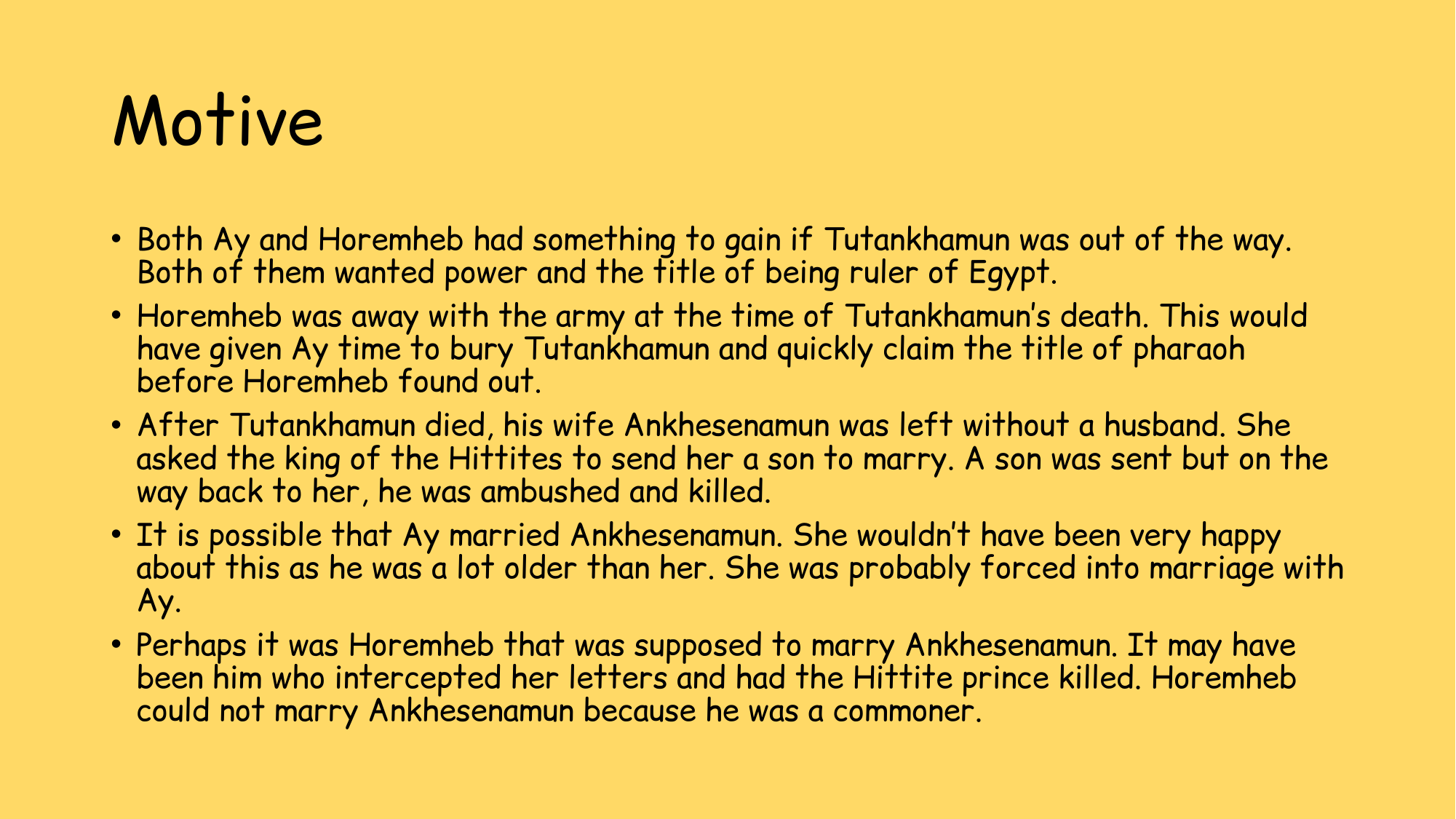

# Motive
Both Ay and Horemheb had something to gain if Tutankhamun was out of the way. Both of them wanted power and the title of being ruler of Egypt.
Horemheb was away with the army at the time of Tutankhamun’s death. This would have given Ay time to bury Tutankhamun and quickly claim the title of pharaoh before Horemheb found out.
After Tutankhamun died, his wife Ankhesenamun was left without a husband. She asked the king of the Hittites to send her a son to marry. A son was sent but on the way back to her, he was ambushed and killed.
It is possible that Ay married Ankhesenamun. She wouldn’t have been very happy about this as he was a lot older than her. She was probably forced into marriage with Ay.
Perhaps it was Horemheb that was supposed to marry Ankhesenamun. It may have been him who intercepted her letters and had the Hittite prince killed. Horemheb could not marry Ankhesenamun because he was a commoner.